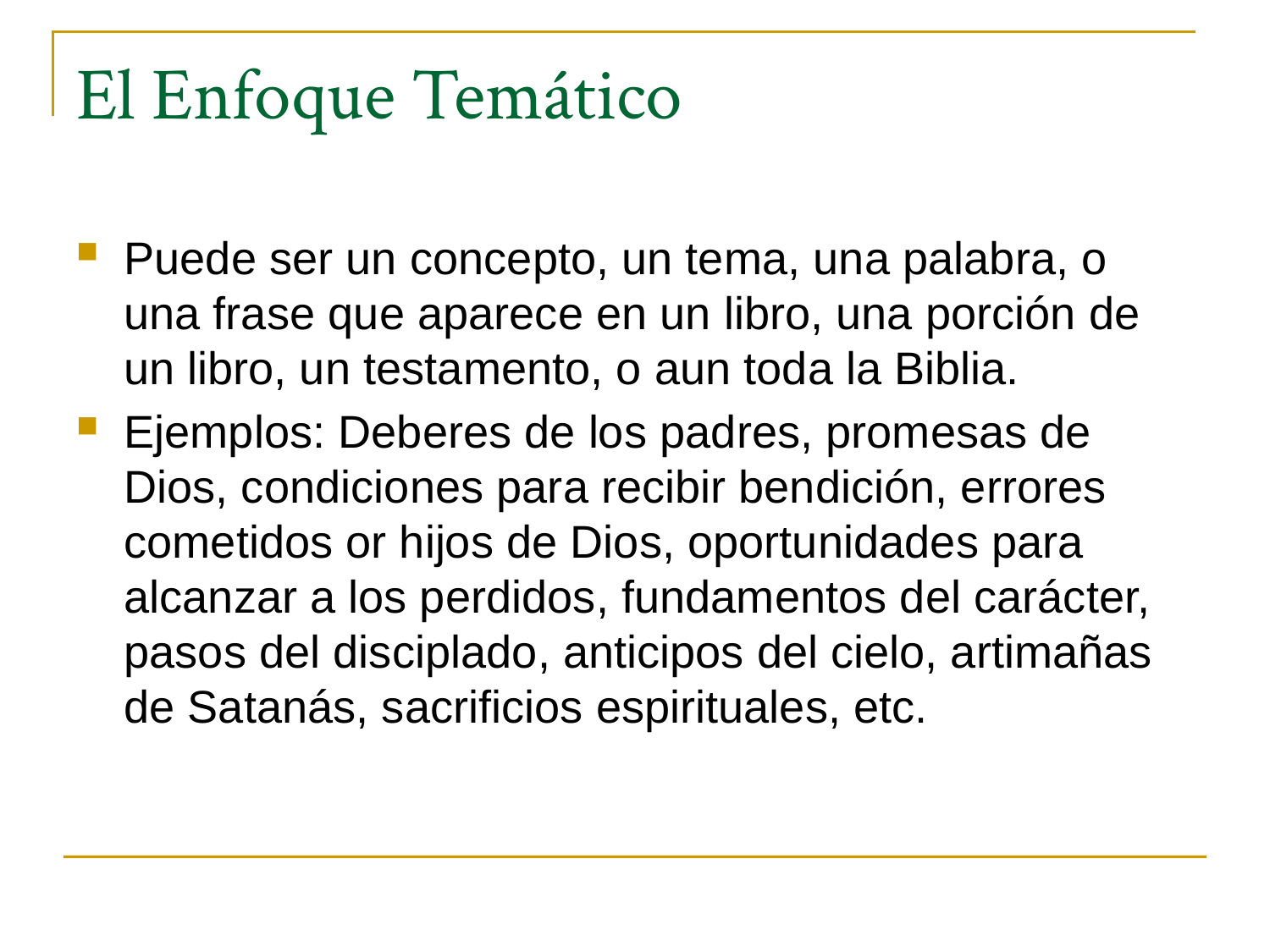

# El Enfoque Temático
Puede ser un concepto, un tema, una palabra, o una frase que aparece en un libro, una porción de un libro, un testamento, o aun toda la Biblia.
Ejemplos: Deberes de los padres, promesas de Dios, condiciones para recibir bendición, errores cometidos or hijos de Dios, oportunidades para alcanzar a los perdidos, fundamentos del carácter, pasos del disciplado, anticipos del cielo, artimañas de Satanás, sacrificios espirituales, etc.